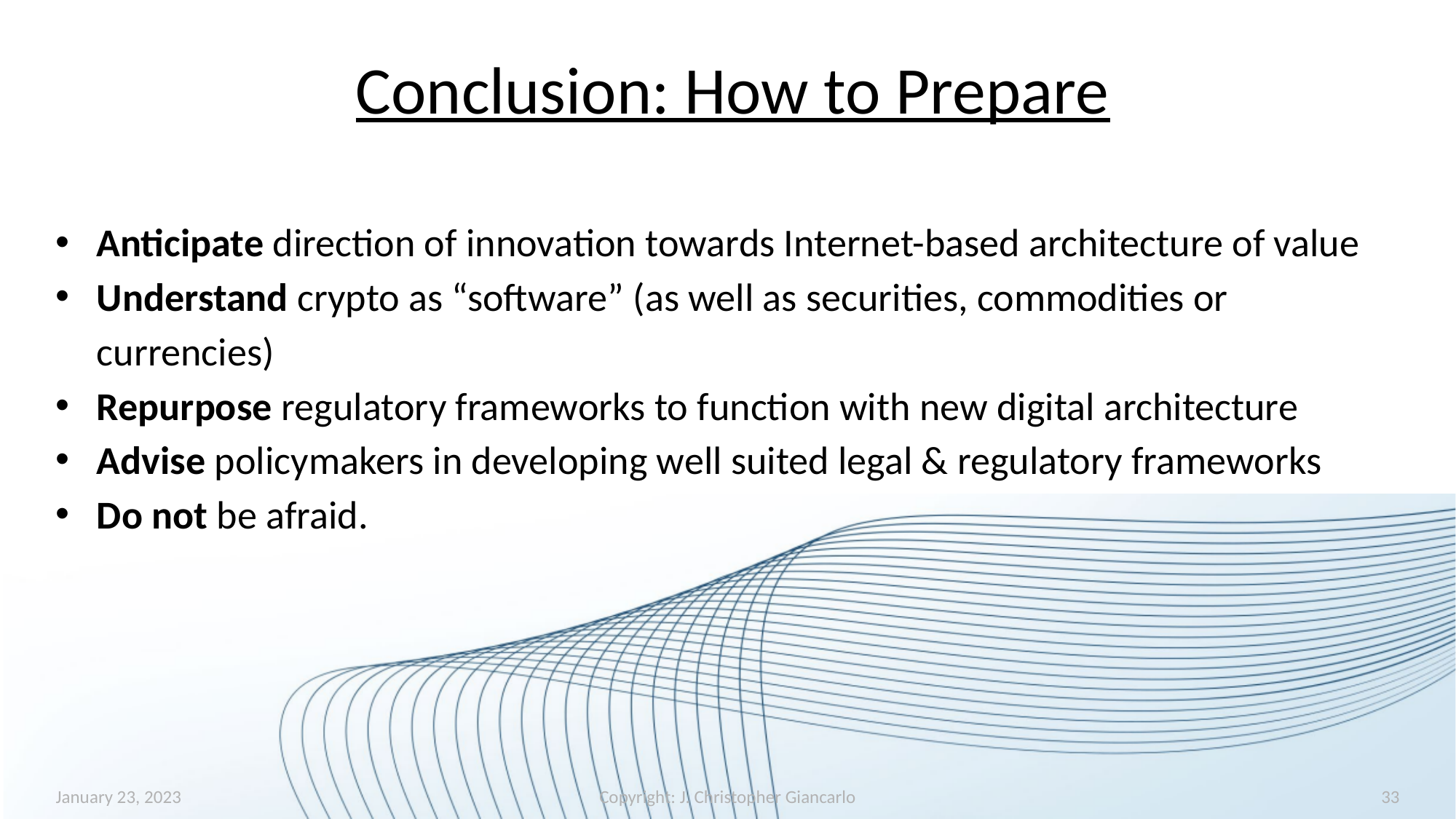

Conclusion: How to Prepare
Anticipate direction of innovation towards Internet-based architecture of value
Understand crypto as “software” (as well as securities, commodities or currencies)
Repurpose regulatory frameworks to function with new digital architecture
Advise policymakers in developing well suited legal & regulatory frameworks
Do not be afraid.
January 23, 2023
Copyright: J. Christopher Giancarlo
33